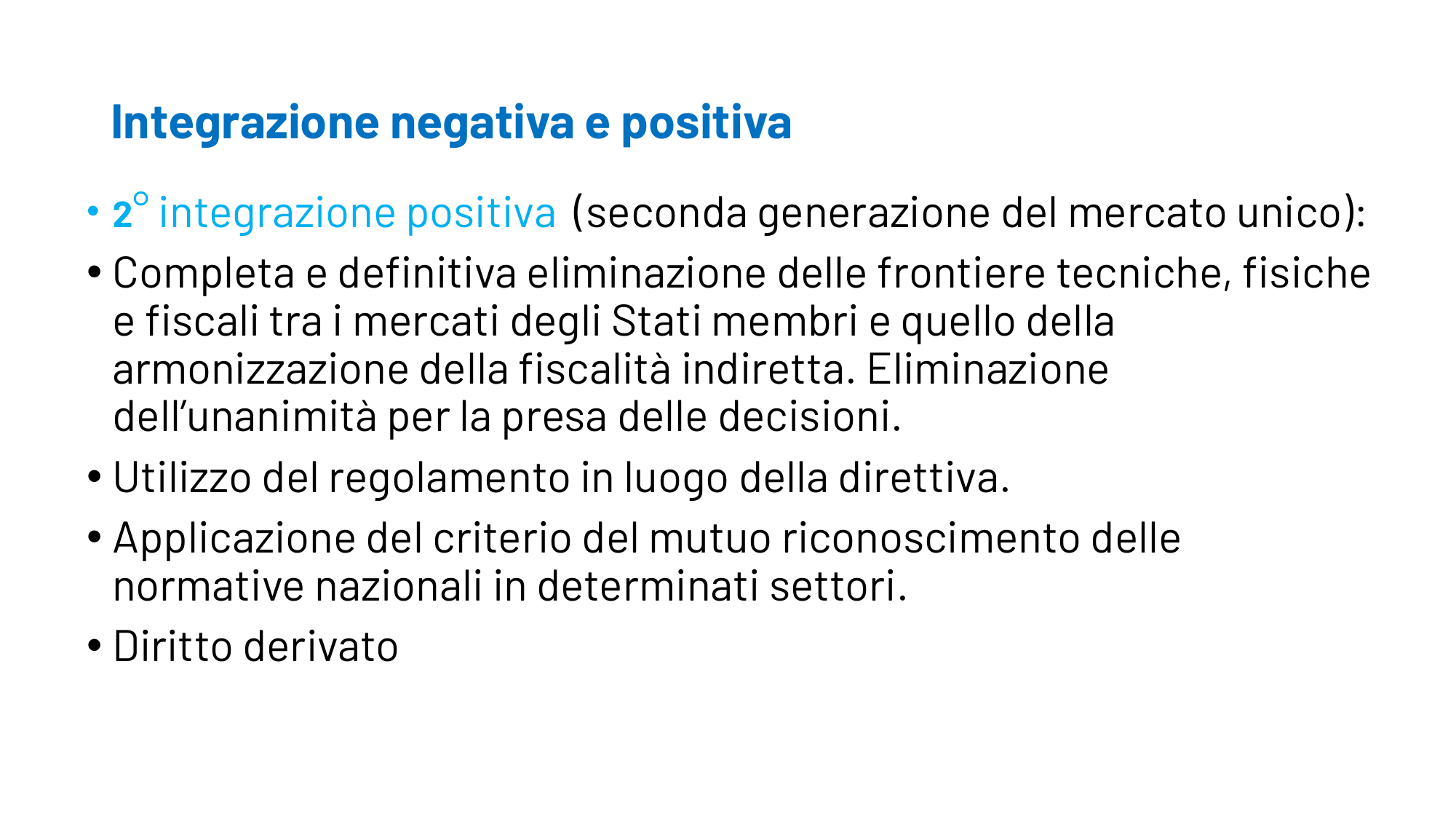

# Integrazione negativa e positiva
2° integrazione positiva  (seconda generazione del mercato unico):
Completa e definitiva eliminazione delle frontiere tecniche, fisiche e fiscali tra i mercati degli Stati membri e quello della armonizzazione della fiscalità indiretta. Eliminazione dell’unanimità per la presa delle decisioni.
Utilizzo del regolamento in luogo della direttiva.
Applicazione del criterio del mutuo riconoscimento delle normative nazionali in determinati settori.
Diritto derivato